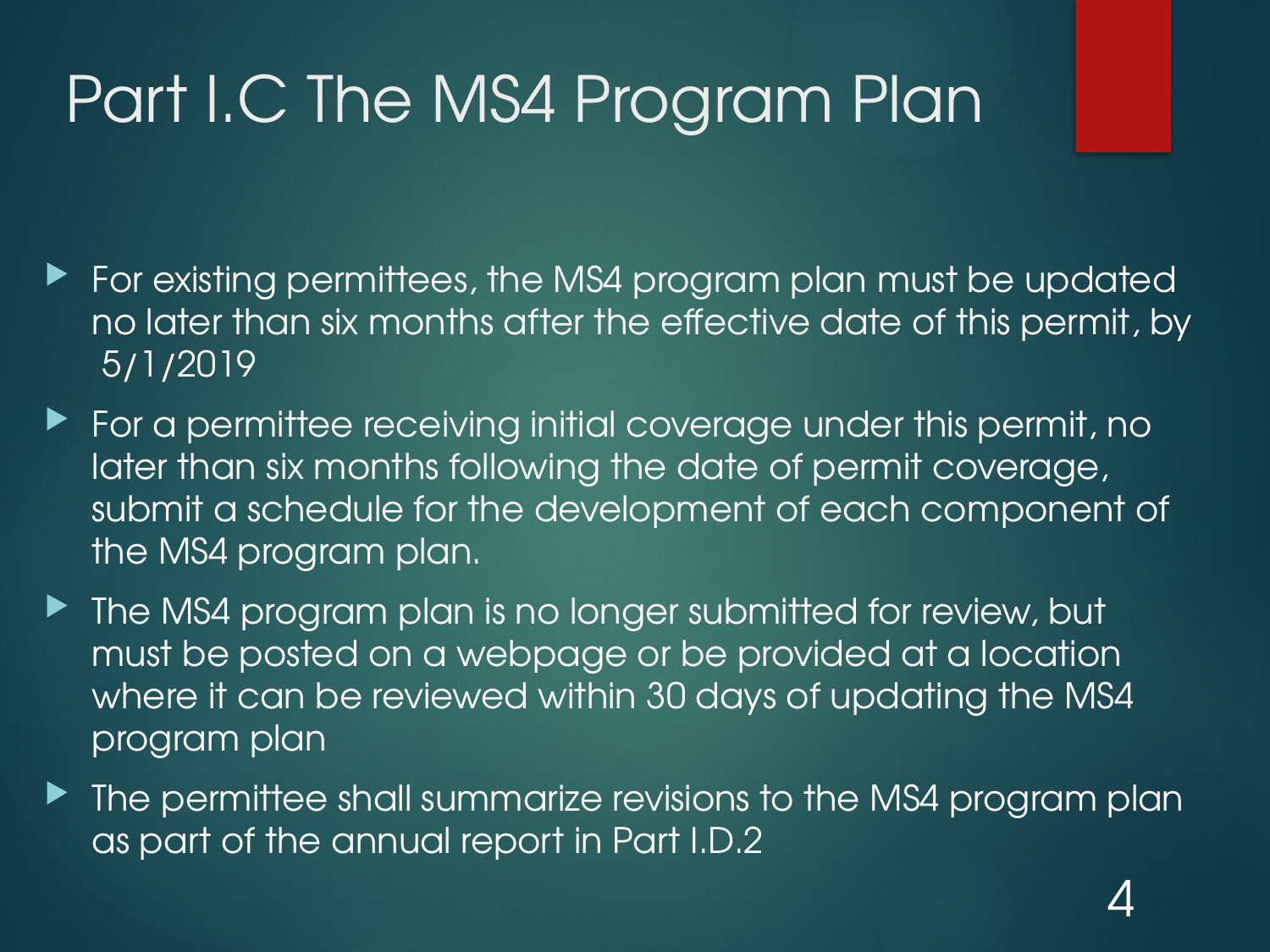

# Part I.C The MS4 Program Plan

For existing permittees, the MS4 program plan must be updated no later than six months after the effective date of this permit, by  5/1/2019
For a permittee receiving initial coverage under this permit, no later than six months following the date of permit coverage, submit a schedule for the development of each component of the MS4 program plan.
The MS4 program plan is no longer submitted for review, but must be posted on a webpage or be provided at a location where it can be reviewed within 30 days of updating the MS4 program plan
The permittee shall summarize revisions to the MS4 program plan as part of the annual report in Part I.D.2
4